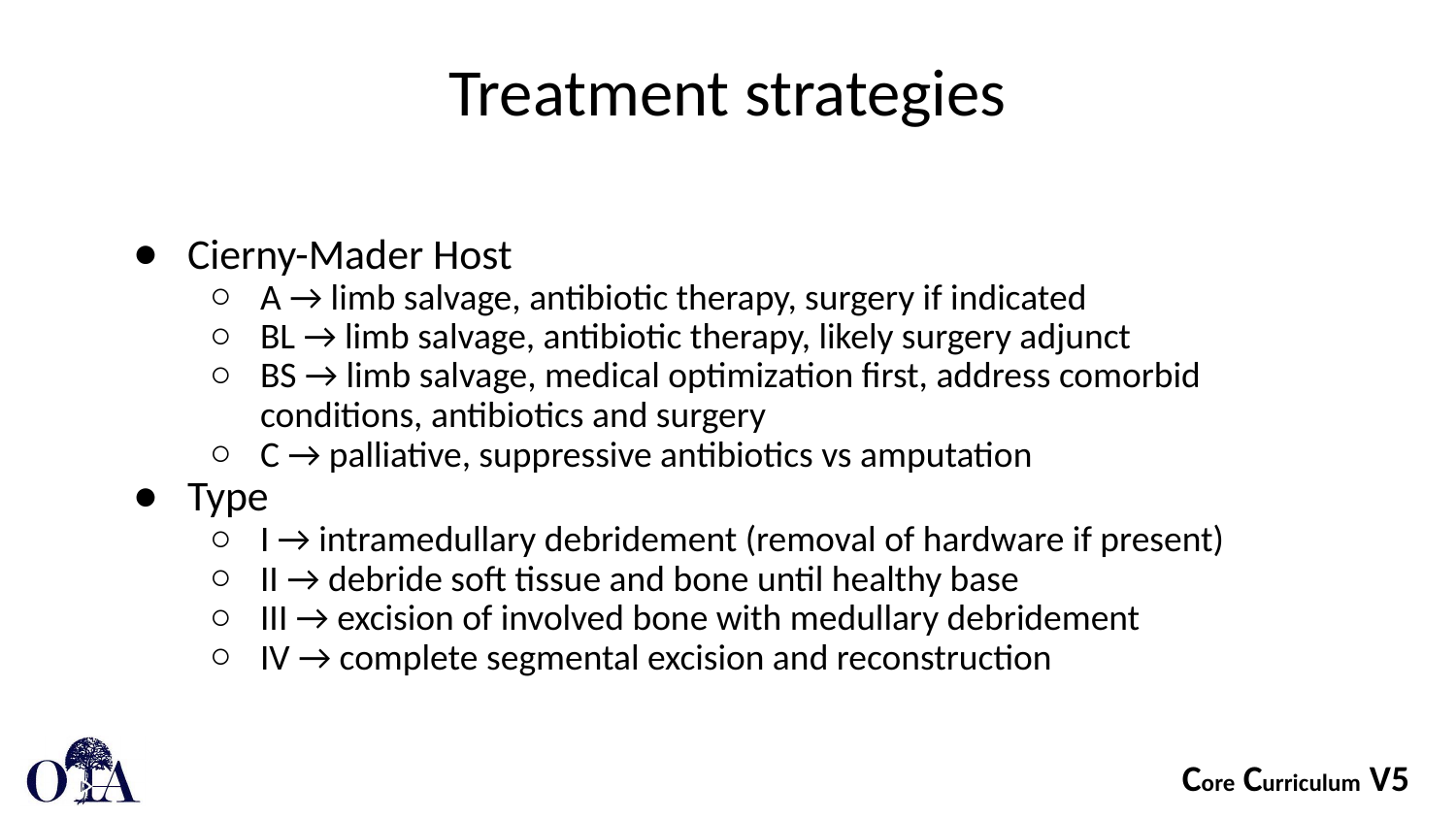

# Treatment strategies
Cierny-Mader Host
A → limb salvage, antibiotic therapy, surgery if indicated
BL → limb salvage, antibiotic therapy, likely surgery adjunct
BS → limb salvage, medical optimization first, address comorbid conditions, antibiotics and surgery
C → palliative, suppressive antibiotics vs amputation
Type
I → intramedullary debridement (removal of hardware if present)
II → debride soft tissue and bone until healthy base
III → excision of involved bone with medullary debridement
IV → complete segmental excision and reconstruction